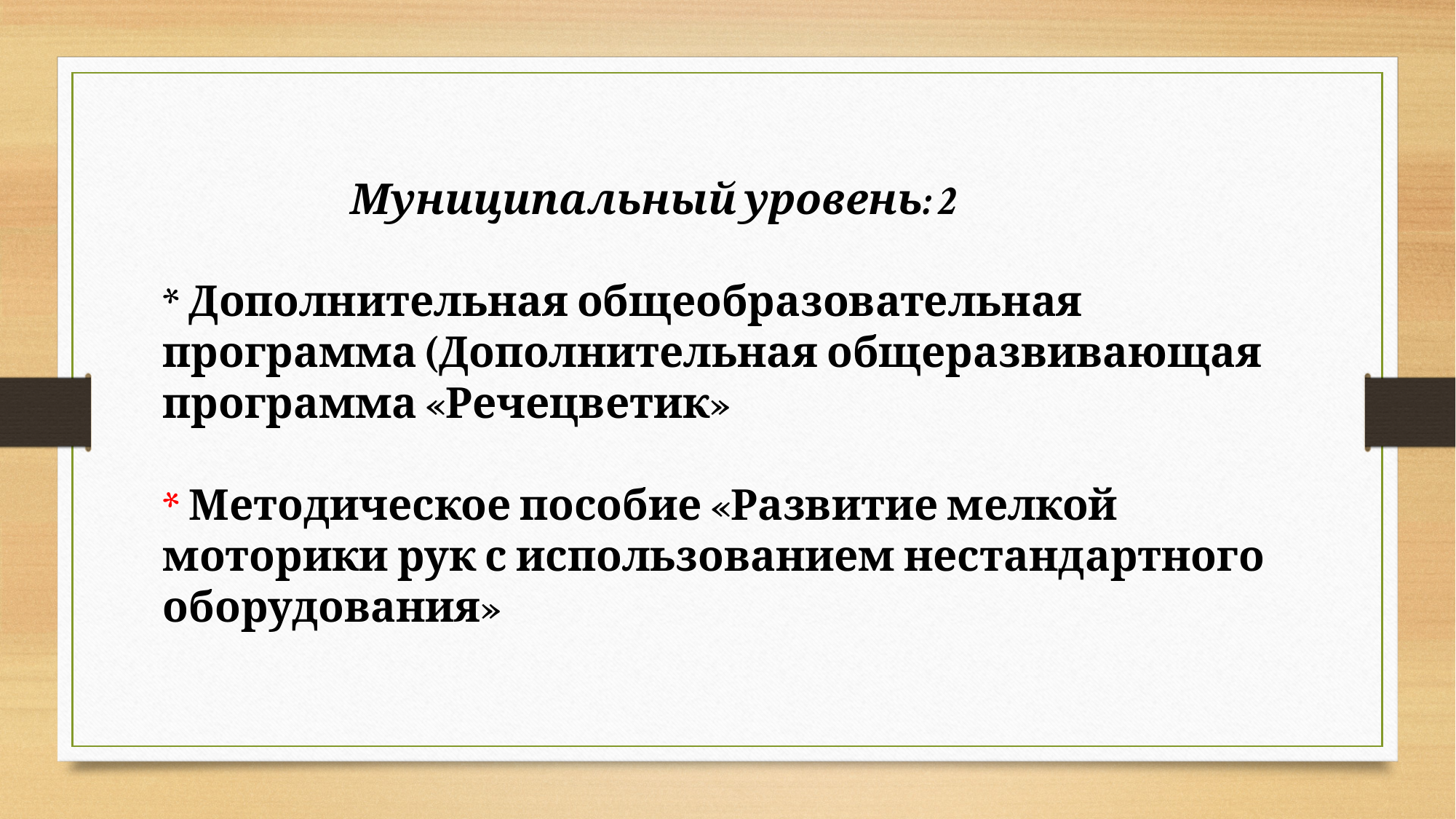

Муниципальный уровень: 2
* Дополнительная общеобразовательная программа (Дополнительная общеразвивающая программа «Речецветик»
* Методическое пособие «Развитие мелкой моторики рук с использованием нестандартного оборудования»